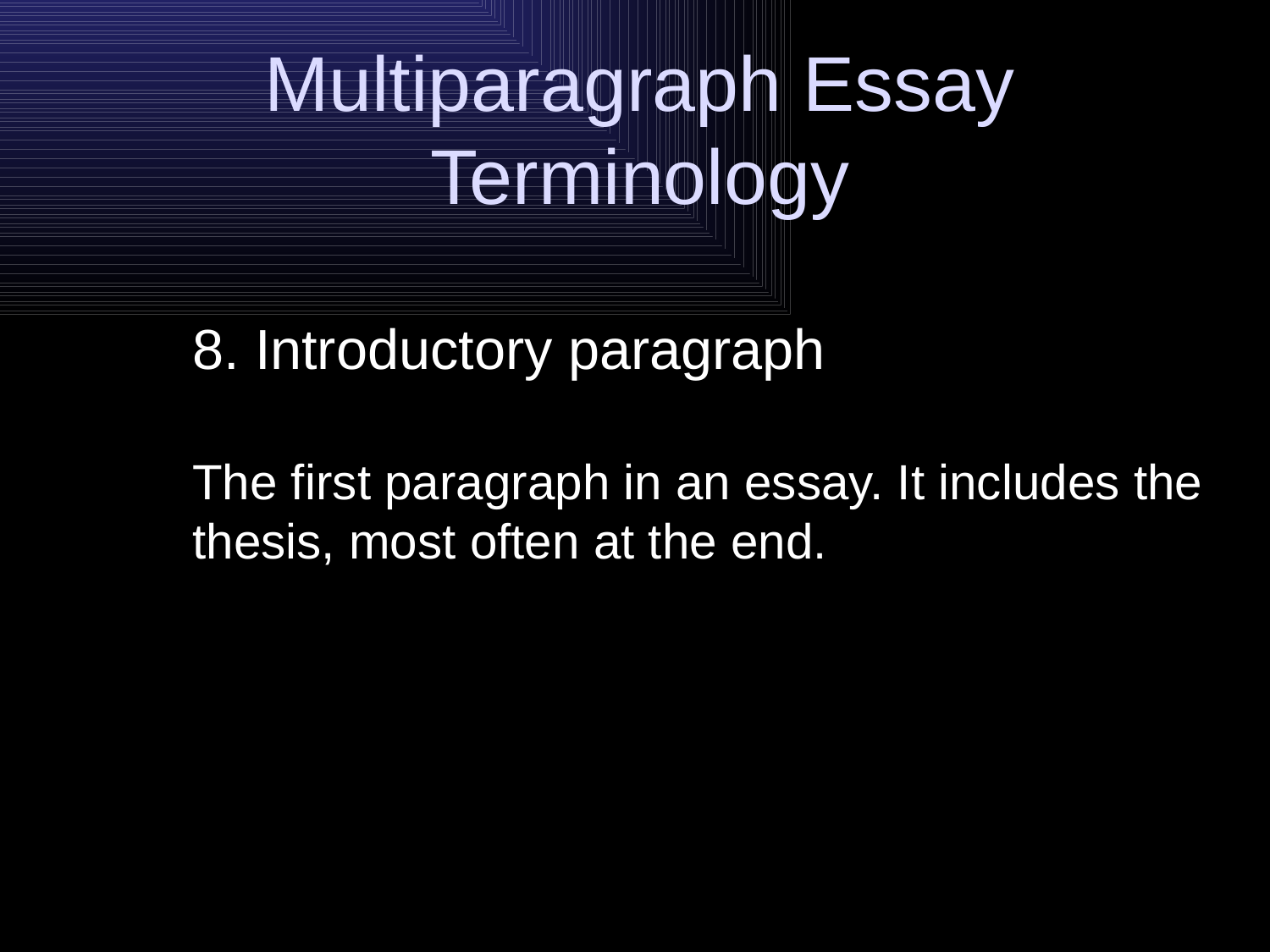

# Multiparagraph Essay Terminology
8. Introductory paragraph
	The first paragraph in an essay. It includes the thesis, most often at the end.